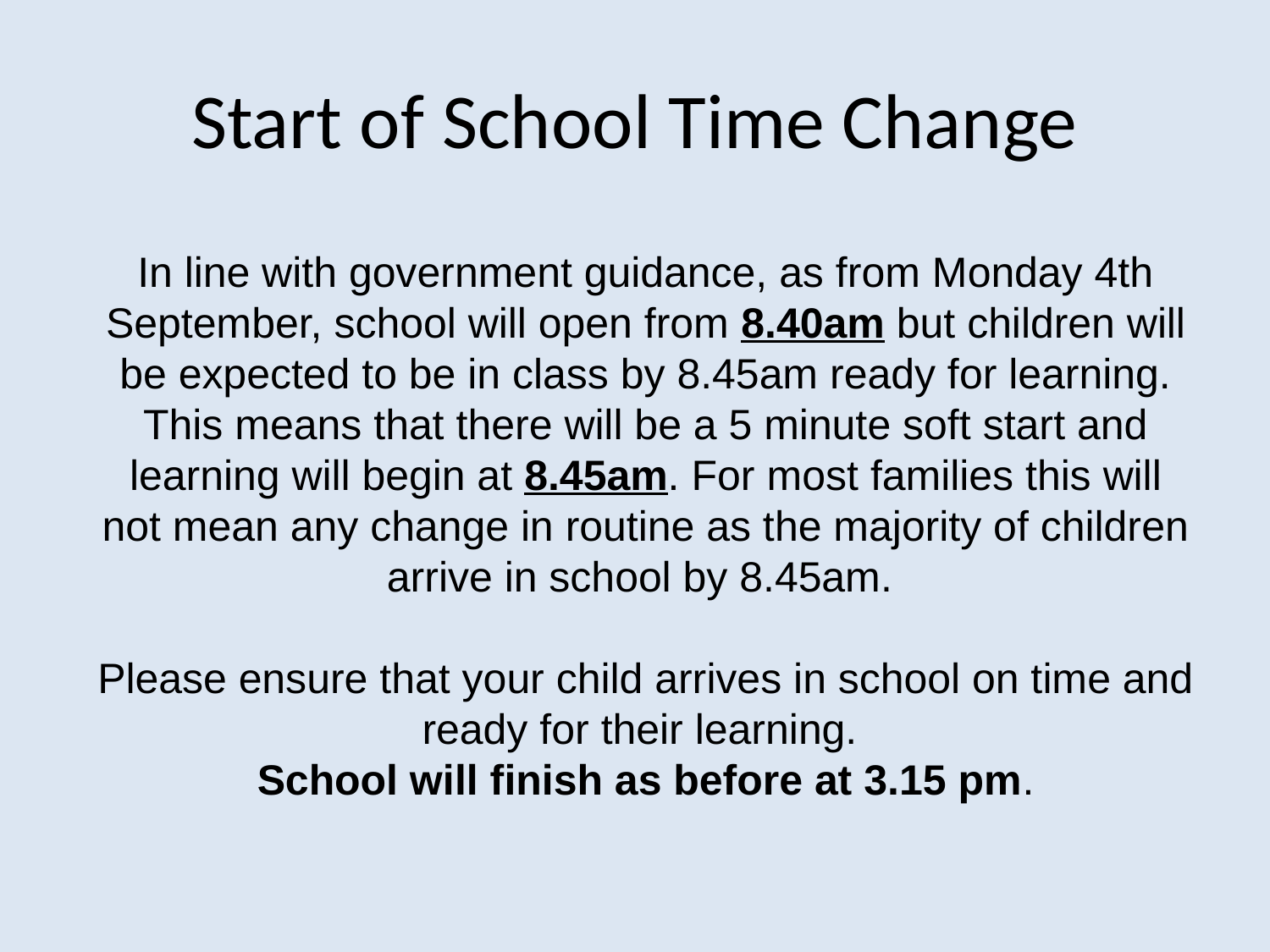

# Start of School Time Change
In line with government guidance, as from Monday 4th September, school will open from 8.40am but children will be expected to be in class by 8.45am ready for learning. This means that there will be a 5 minute soft start and learning will begin at 8.45am. For most families this will not mean any change in routine as the majority of children arrive in school by 8.45am.

Please ensure that your child arrives in school on time and ready for their learning.
School will finish as before at 3.15 pm.